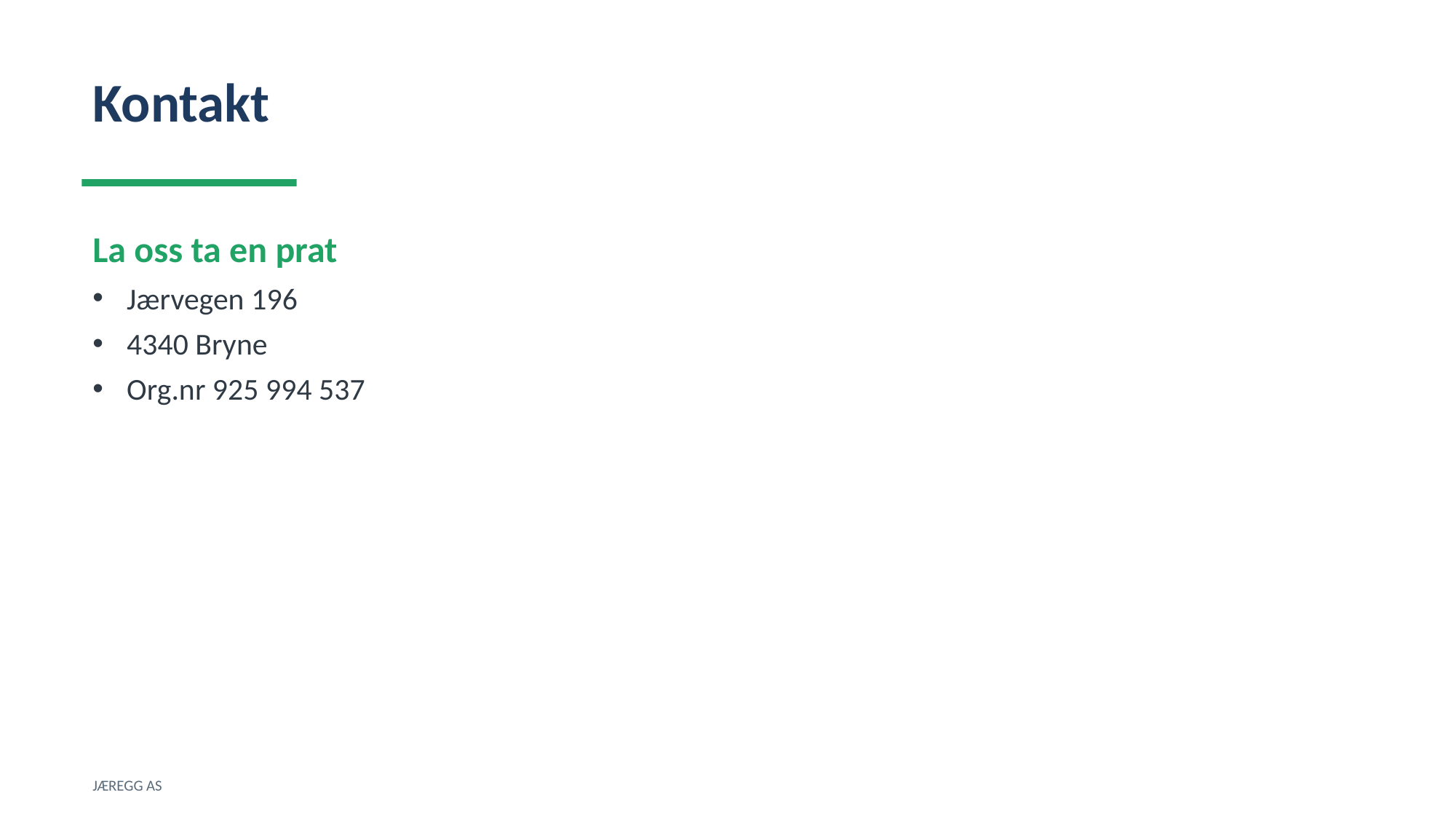

Kontakt

La oss ta en prat
Jærvegen 196
4340 Bryne
Org.nr 925 994 537
JÆREGG AS